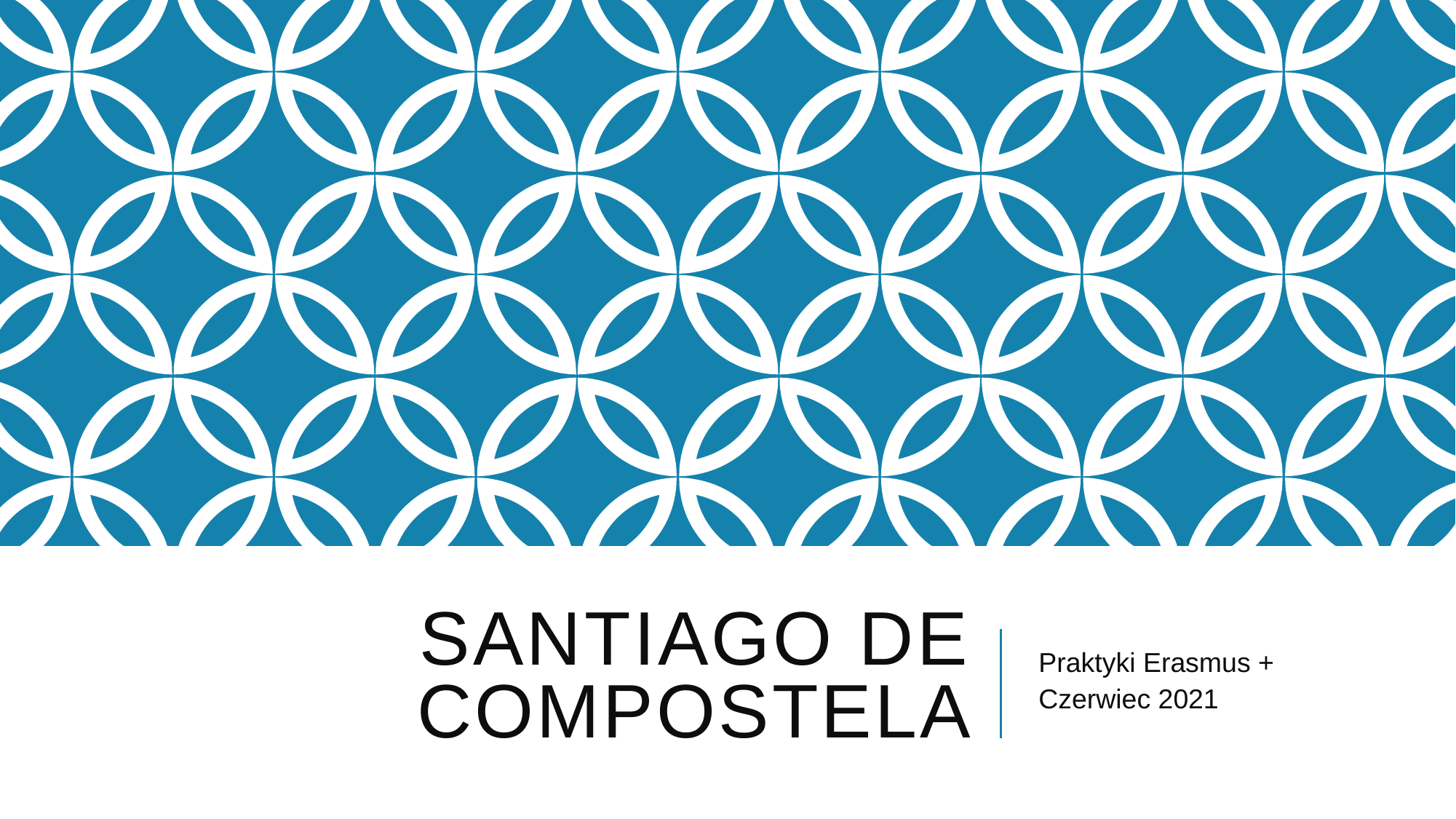

# Santiago de compostela
Praktyki Erasmus +
Czerwiec 2021